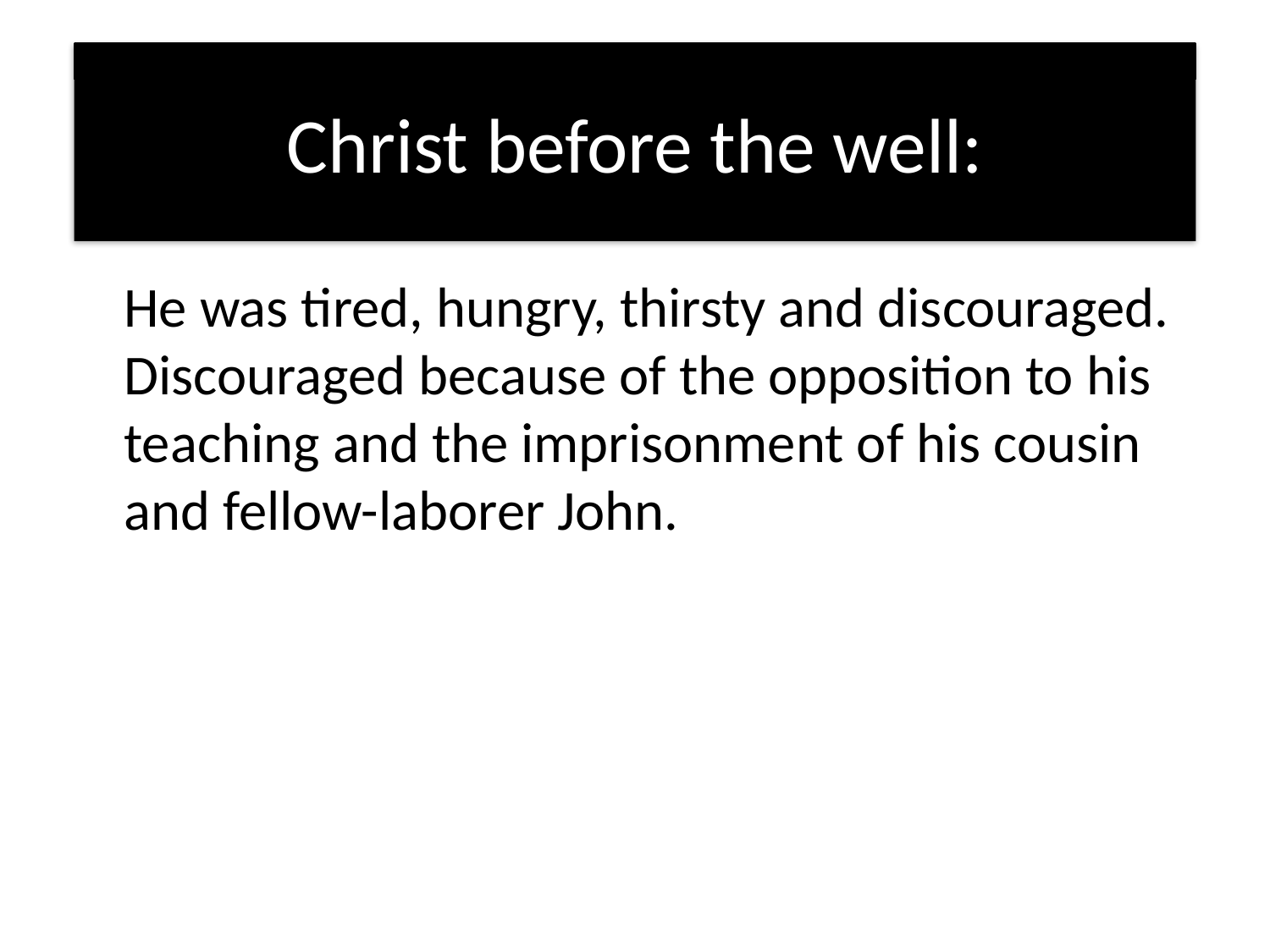

# Christ before the well:
	He was tired, hungry, thirsty and discouraged.  Discouraged because of the opposition to his teaching and the imprisonment of his cousin and fellow-laborer John.